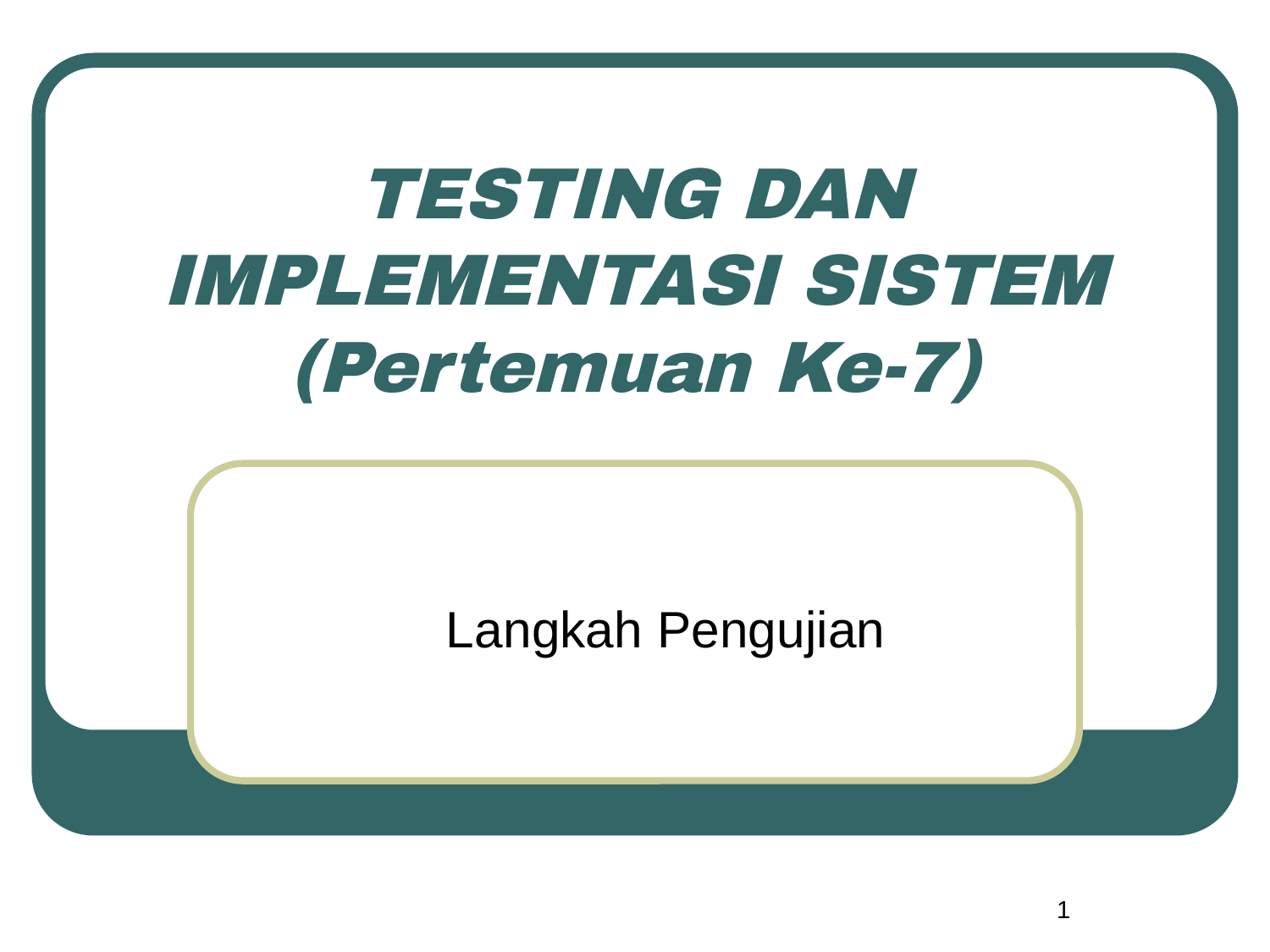

# TESTING DAN IMPLEMENTASI SISTEM (Pertemuan Ke-7)
Langkah Pengujian
1